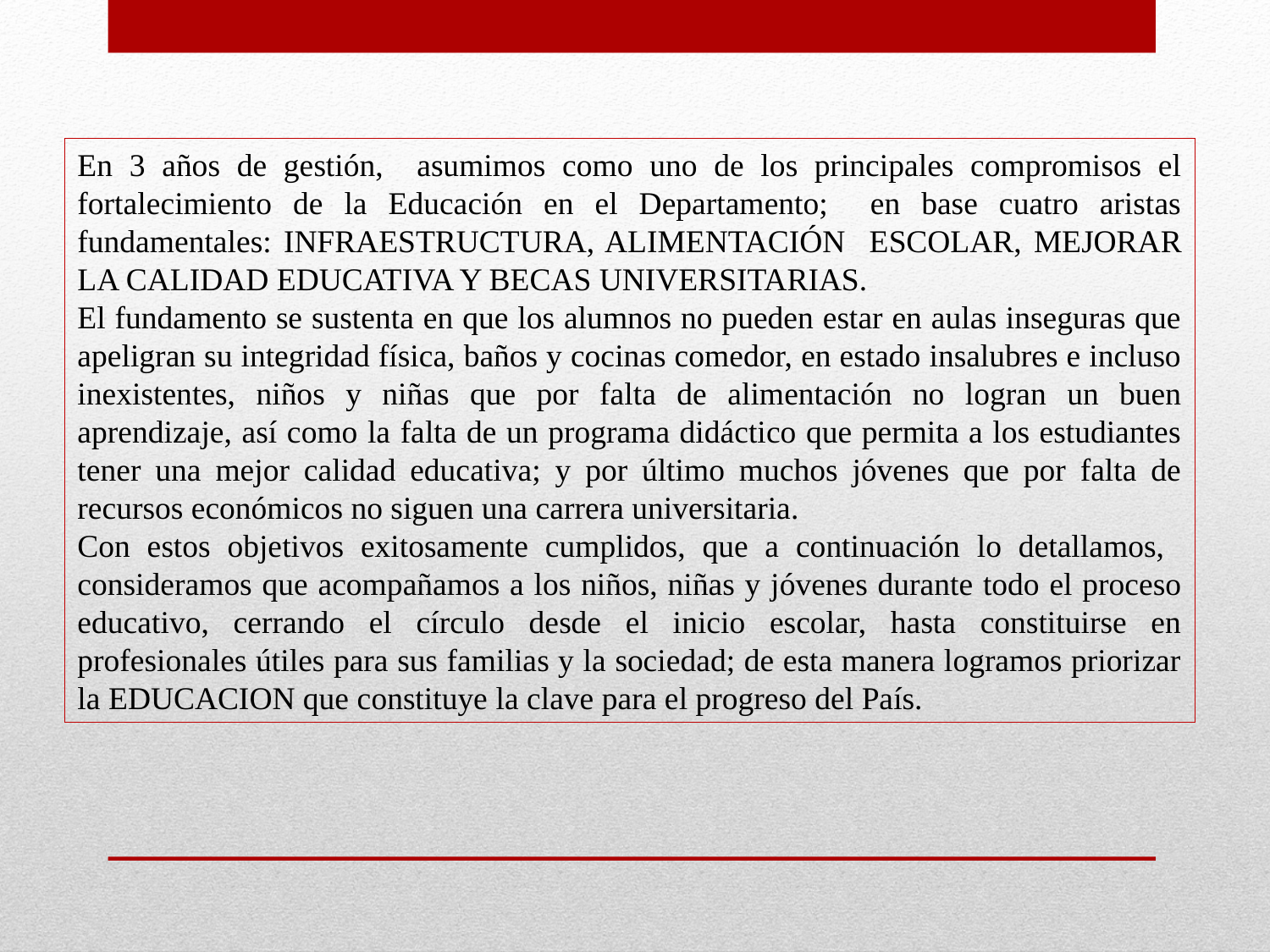

En 3 años de gestión,  asumimos como uno de los principales compromisos el fortalecimiento de la Educación en el Departamento;  en base cuatro aristas fundamentales: INFRAESTRUCTURA, ALIMENTACIÓN  ESCOLAR, MEJORAR LA CALIDAD EDUCATIVA Y BECAS UNIVERSITARIAS.
El fundamento se sustenta en que los alumnos no pueden estar en aulas inseguras que apeligran su integridad física, baños y cocinas comedor, en estado insalubres e incluso inexistentes, niños y niñas que por falta de alimentación no logran un buen aprendizaje, así como la falta de un programa didáctico que permita a los estudiantes tener una mejor calidad educativa; y por último muchos jóvenes que por falta de recursos económicos no siguen una carrera universitaria.
Con estos objetivos exitosamente cumplidos, que a continuación lo detallamos,  consideramos que acompañamos a los niños, niñas y jóvenes durante todo el proceso educativo, cerrando el círculo desde el inicio escolar, hasta constituirse en profesionales útiles para sus familias y la sociedad; de esta manera logramos priorizar la EDUCACION que constituye la clave para el progreso del País.